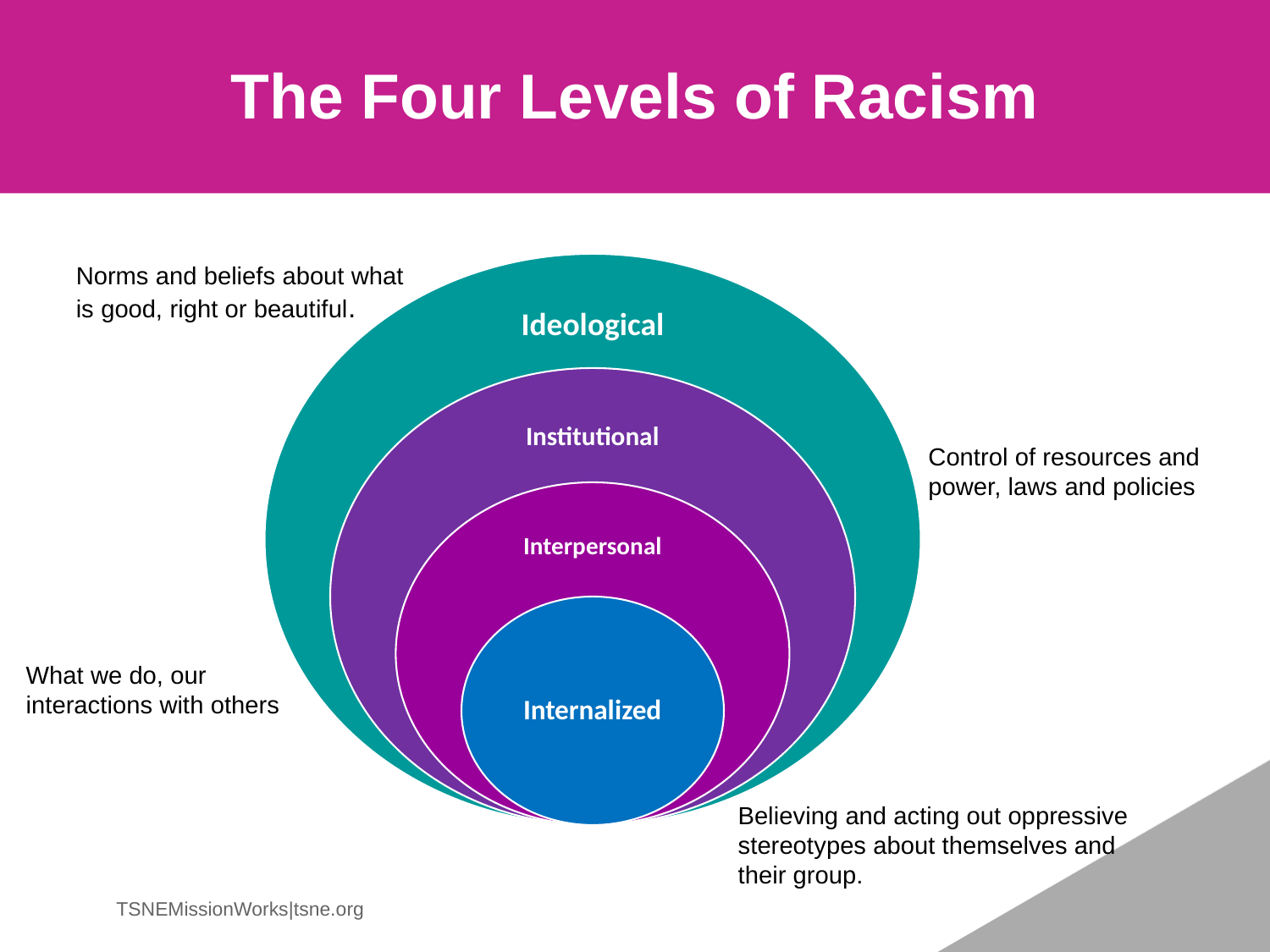

# The Four Levels of Racism
Norms and beliefs about what is good, right or beautiful.

Ideological

Institutional

Interpersonal

Internalized
Control of resources and power, laws and policies
What we do, our
interactions with others
Believing and acting out oppressive stereotypes about themselves and their group.